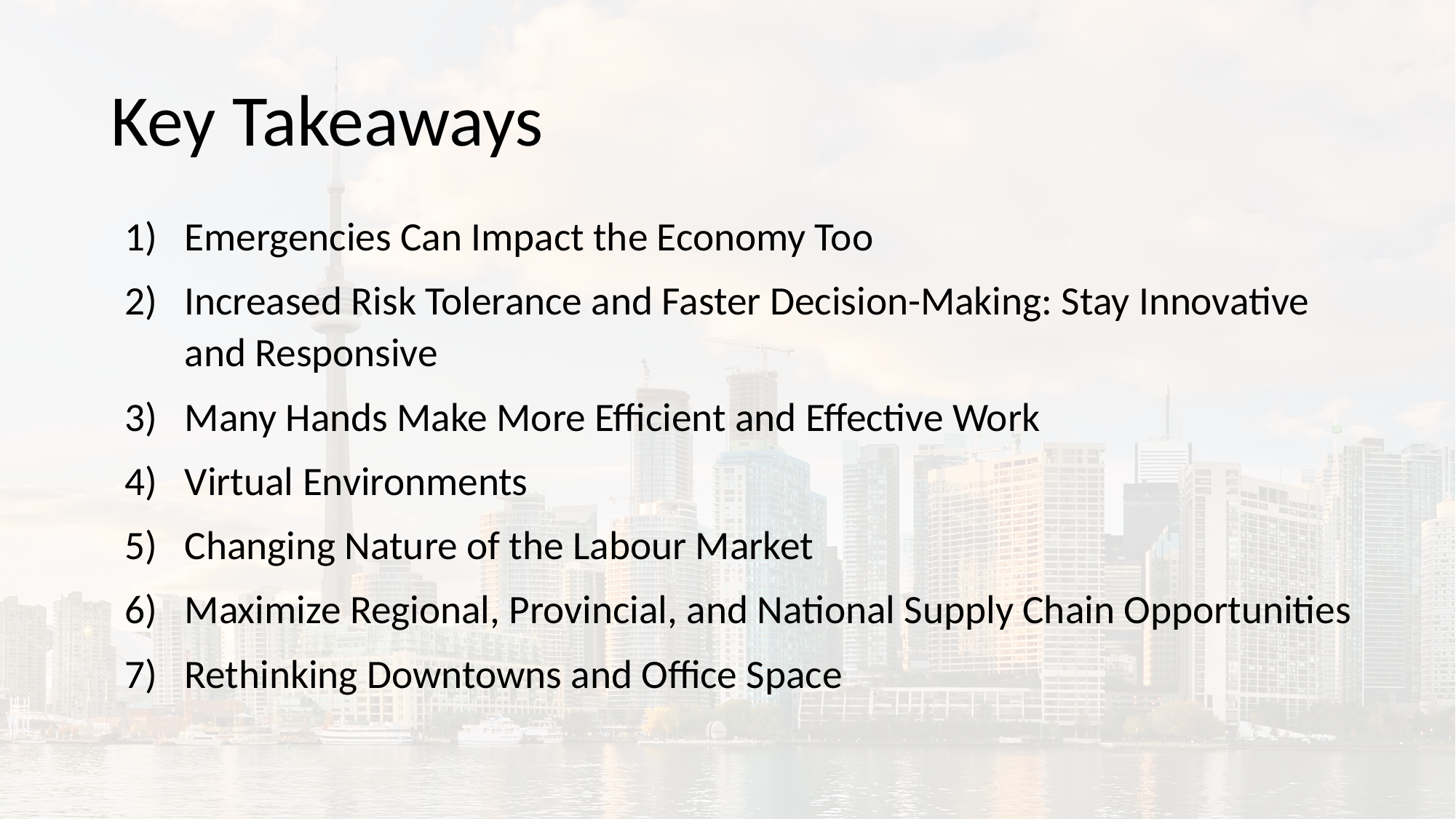

# Key Takeaways
Emergencies Can Impact the Economy Too
Increased Risk Tolerance and Faster Decision-Making: Stay Innovative and Responsive
Many Hands Make More Efficient and Effective Work
Virtual Environments
Changing Nature of the Labour Market
Maximize Regional, Provincial, and National Supply Chain Opportunities
Rethinking Downtowns and Office Space